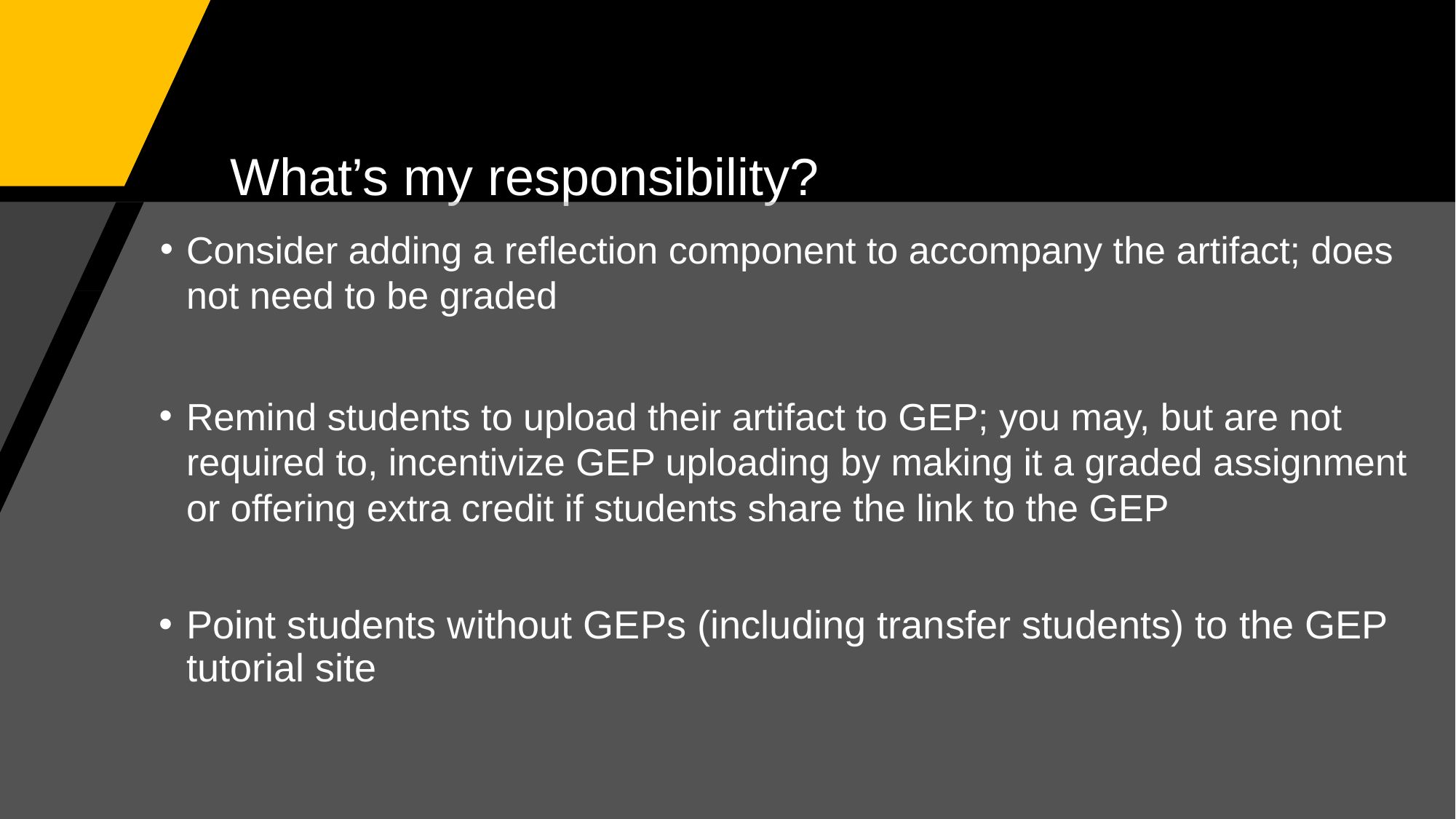

# What’s my responsibility?

Consider adding a reflection component to accompany the artifact; does not need to be graded

Remind students to upload their artifact to GEP; you may, but are not required to, incentivize GEP uploading by making it a graded assignment or offering extra credit if students share the link to the GEP

Point students without GEPs (including transfer students) to the GEP tutorial site